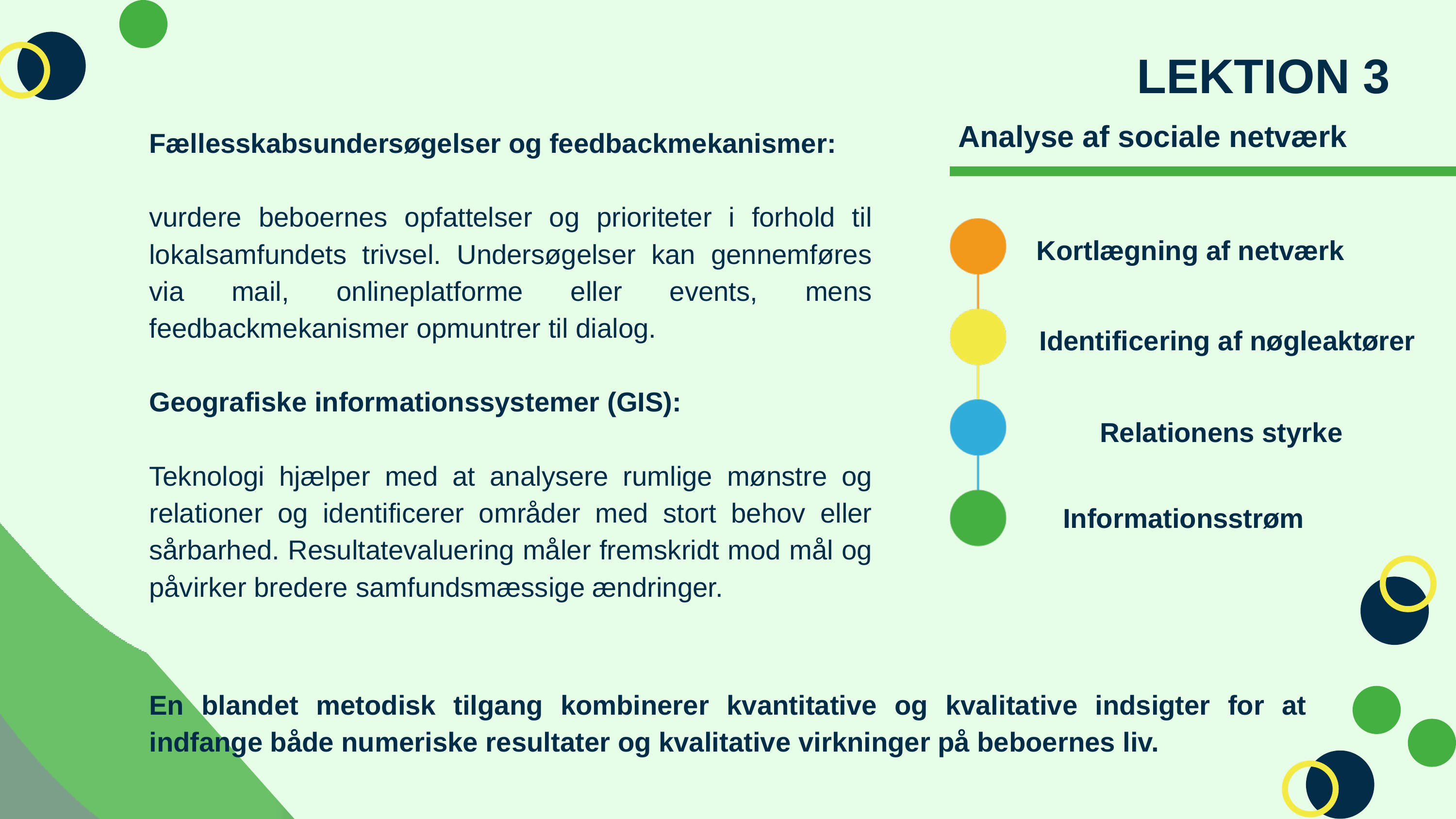

LEKTION 3
Analyse af sociale netværk
Fællesskabsundersøgelser og feedbackmekanismer:

vurdere beboernes opfattelser og prioriteter i forhold til lokalsamfundets trivsel. Undersøgelser kan gennemføres via mail, onlineplatforme eller events, mens feedbackmekanismer opmuntrer til dialog.

Geografiske informationssystemer (GIS):

Teknologi hjælper med at analysere rumlige mønstre og relationer og identificerer områder med stort behov eller sårbarhed. Resultatevaluering måler fremskridt mod mål og påvirker bredere samfundsmæssige ændringer.

Kortlægning af netværk
Identificering af nøgleaktører
Relationens styrke
Informationsstrøm

En blandet metodisk tilgang kombinerer kvantitative og kvalitative indsigter for at indfange både numeriske resultater og kvalitative virkninger på beboernes liv.